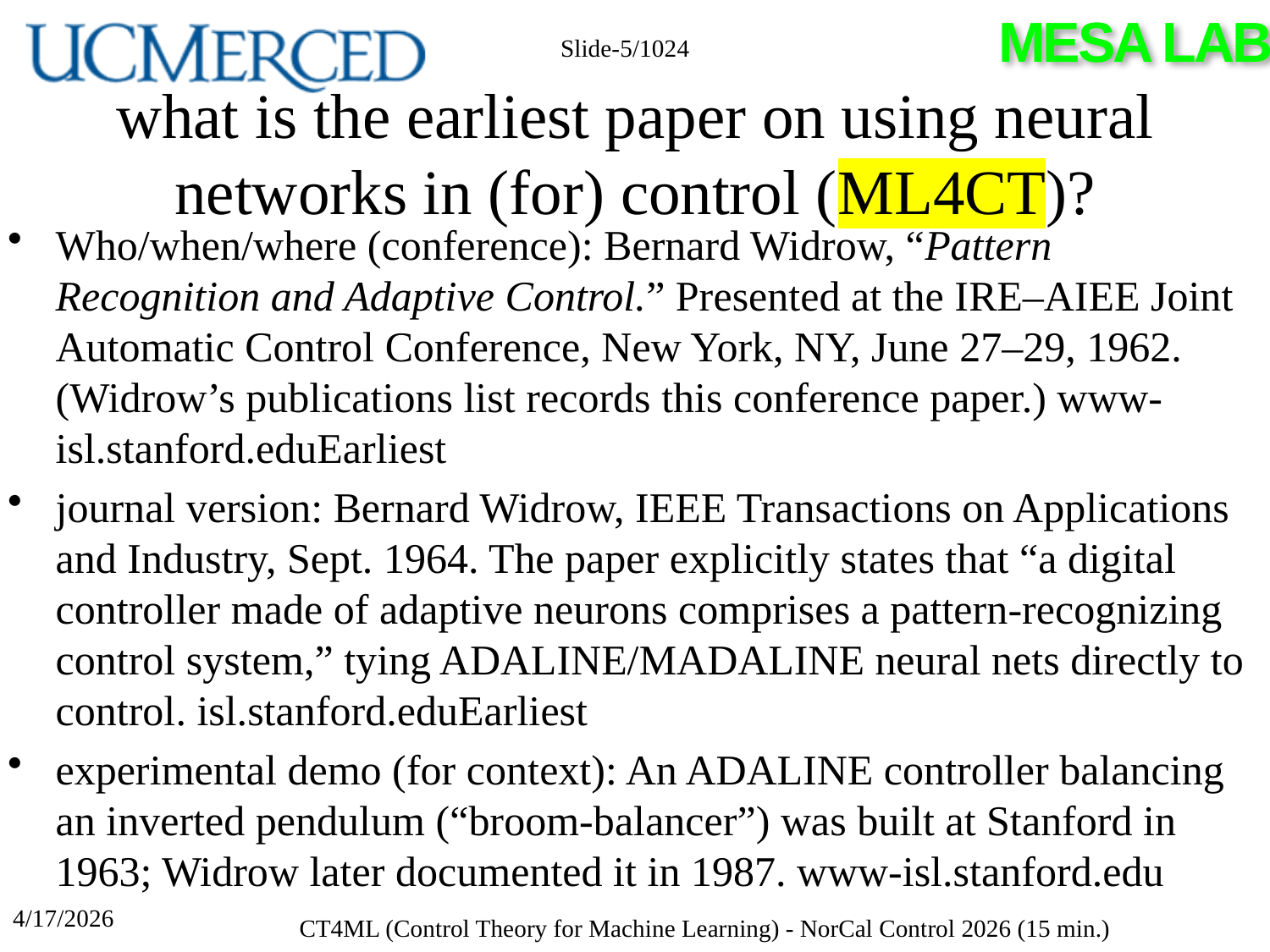

Slide-5/1024
# what is the earliest paper on using neural networks in (for) control (ML4CT)?
Who/when/where (conference): Bernard Widrow, “Pattern Recognition and Adaptive Control.” Presented at the IRE–AIEE Joint Automatic Control Conference, New York, NY, June 27–29, 1962. (Widrow’s publications list records this conference paper.) www-isl.stanford.eduEarliest
journal version: Bernard Widrow, IEEE Transactions on Applications and Industry, Sept. 1964. The paper explicitly states that “a digital controller made of adaptive neurons comprises a pattern-recognizing control system,” tying ADALINE/MADALINE neural nets directly to control. isl.stanford.eduEarliest
experimental demo (for context): An ADALINE controller balancing an inverted pendulum (“broom-balancer”) was built at Stanford in 1963; Widrow later documented it in 1987. www-isl.stanford.edu
4/17/2026
CT4ML (Control Theory for Machine Learning) - NorCal Control 2026 (15 min.)